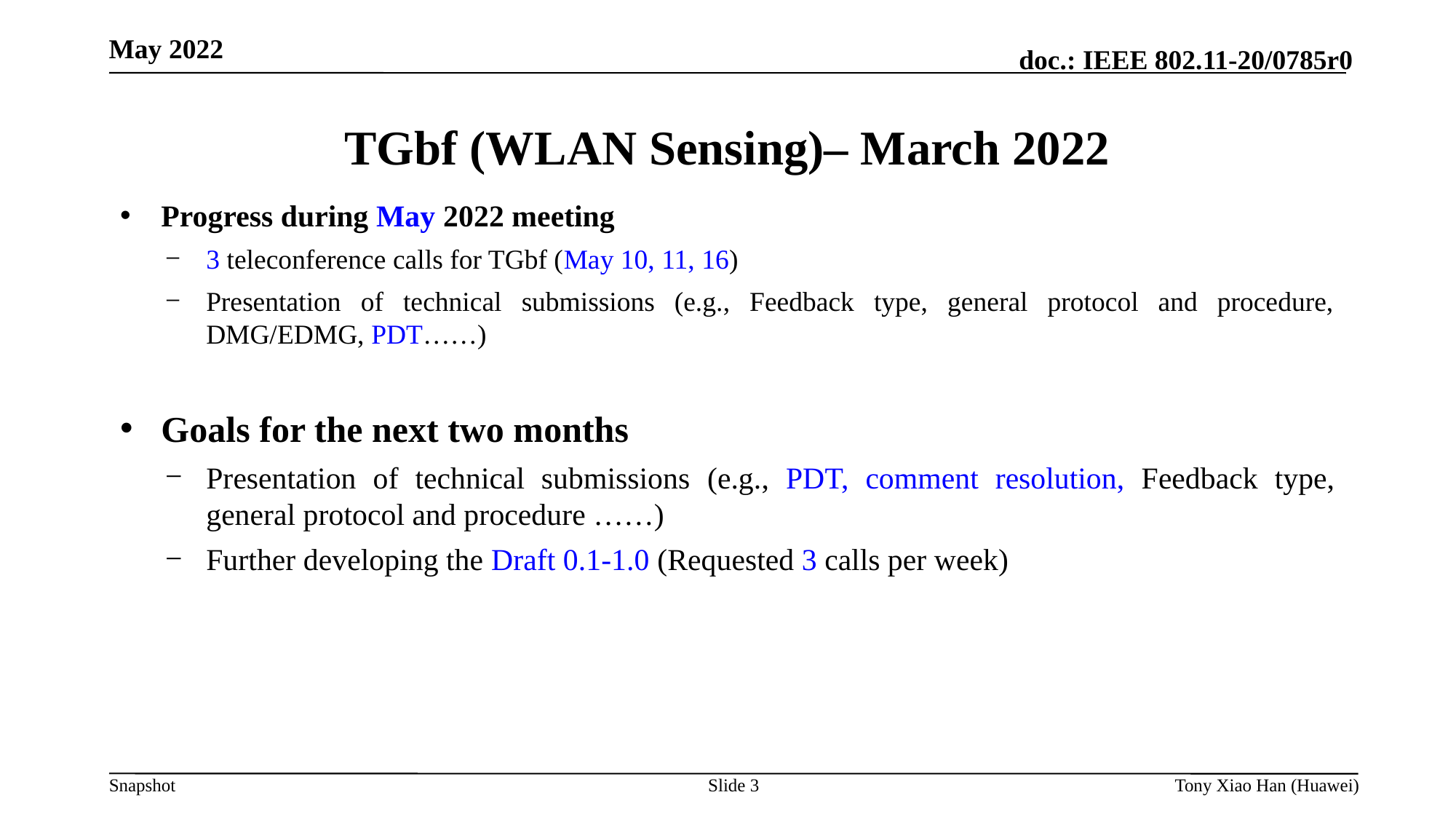

# TGbf (WLAN Sensing)– March 2022
Progress during May 2022 meeting
3 teleconference calls for TGbf (May 10, 11, 16)
Presentation of technical submissions (e.g., Feedback type, general protocol and procedure, DMG/EDMG, PDT……)

Goals for the next two months
Presentation of technical submissions (e.g., PDT, comment resolution, Feedback type, general protocol and procedure ……)
Further developing the Draft 0.1-1.0 (Requested 3 calls per week)

Slide 3
Tony Xiao Han (Huawei)